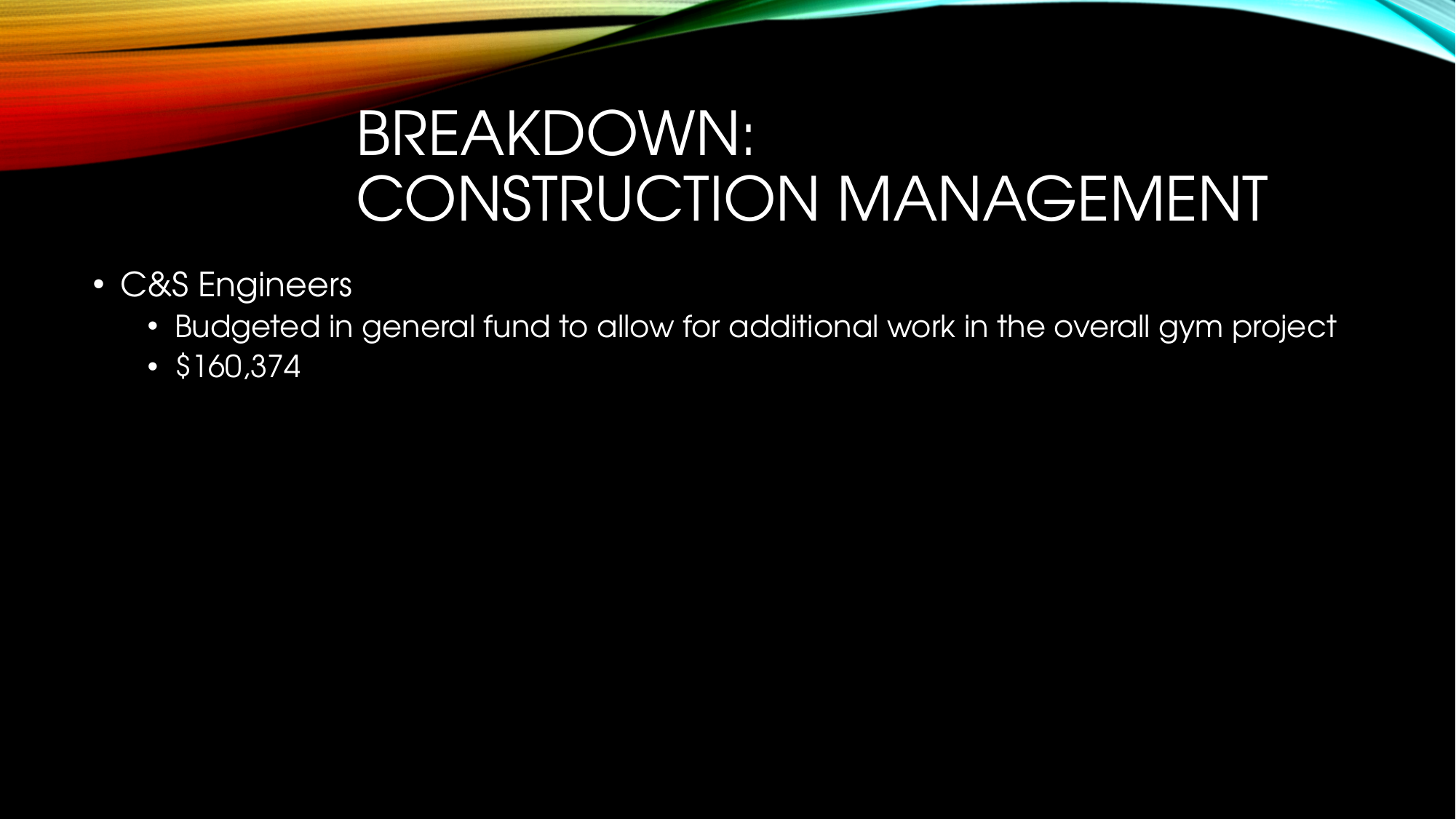

# Breakdown: construction management
C&S Engineers
Budgeted in general fund to allow for additional work in the overall gym project
$160,374